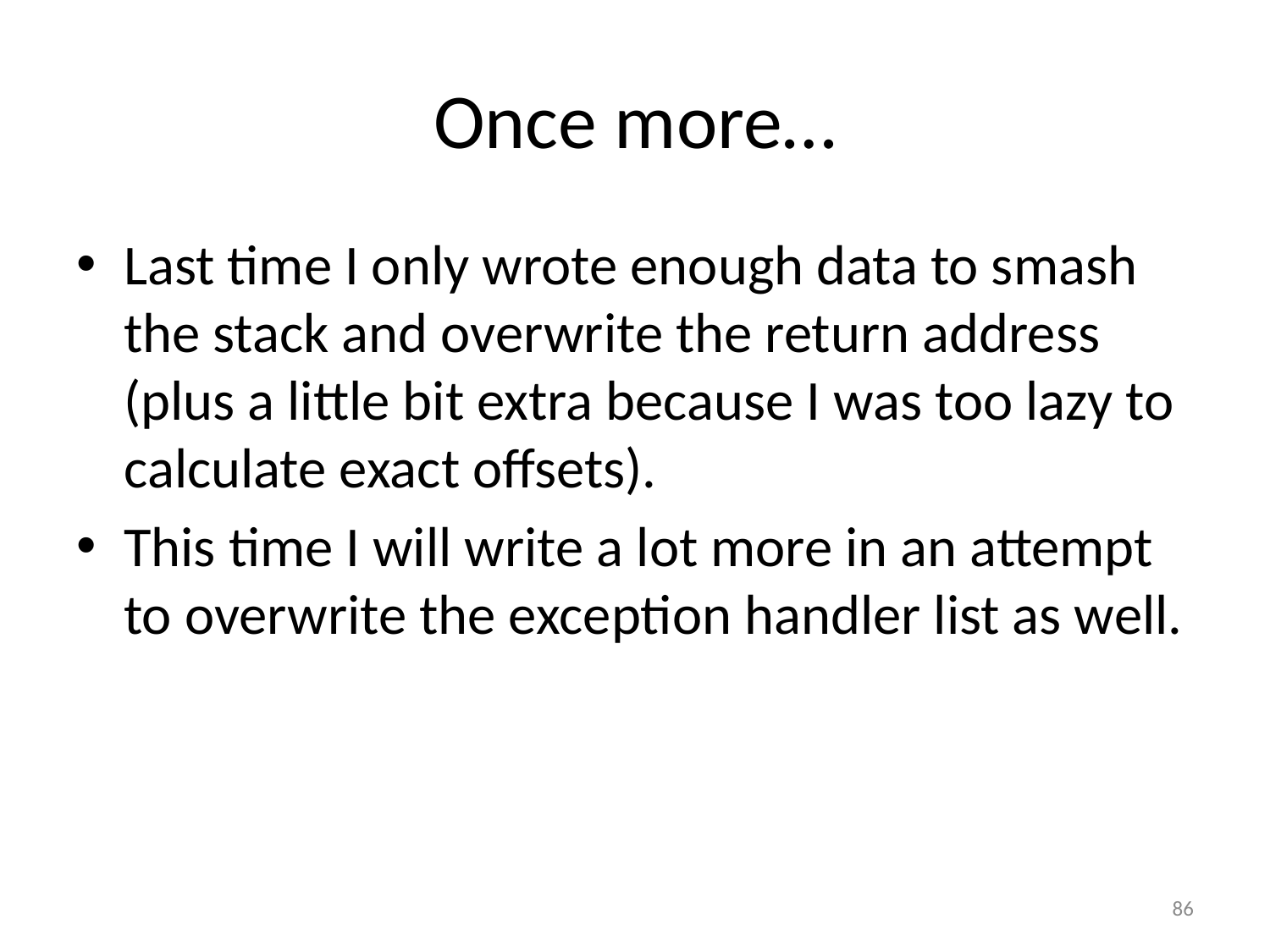

# Once more…
Last time I only wrote enough data to smash the stack and overwrite the return address (plus a little bit extra because I was too lazy to calculate exact offsets).
This time I will write a lot more in an attempt to overwrite the exception handler list as well.
86